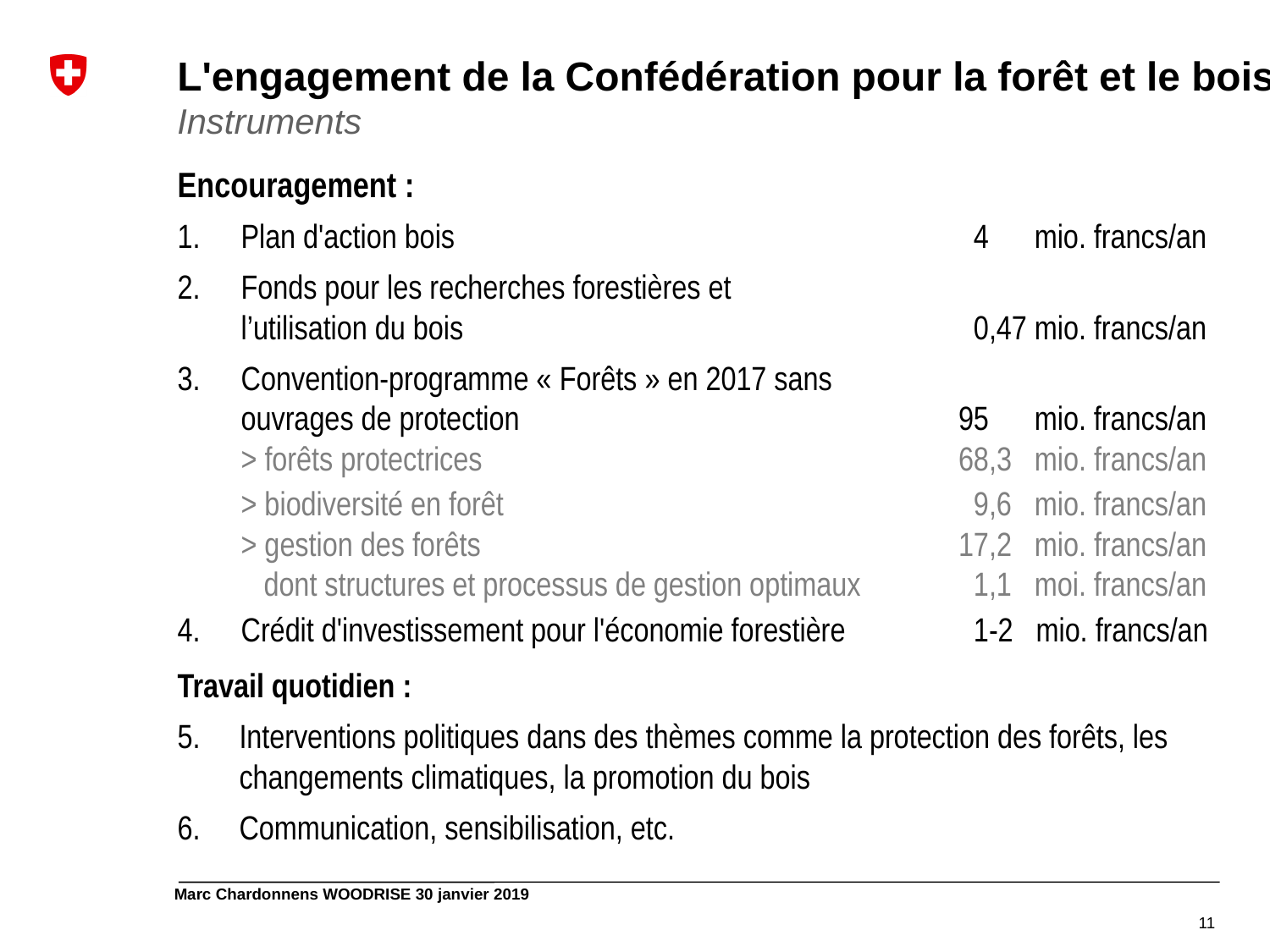

L'engagement de la Confédération pour la forêt et le bois
Instruments

Encouragement :
Plan d'action bois 	   4      mio. francs/an
Fonds pour les recherches forestières et
l’utilisation du bois 	   0,47 mio. francs/an
Convention-programme « Forêts » en 2017 sans
ouvrages de protection 	 95      mio. francs/an
> forêts protectrices 	 68,3   mio. francs/an
> biodiversité en forêt 	   9,6   mio. francs/an
> gestion des forêts 	 17,2   mio. francs/an
   dont structures et processus de gestion optimaux 	   1,1   moi. francs/an
Crédit d'investissement pour l'économie forestière  	   1-2   mio. francs/an
Travail quotidien :
5. 	Interventions politiques dans des thèmes comme la protection des forêts, les changements climatiques, la promotion du bois
6. 	Communication, sensibilisation, etc.